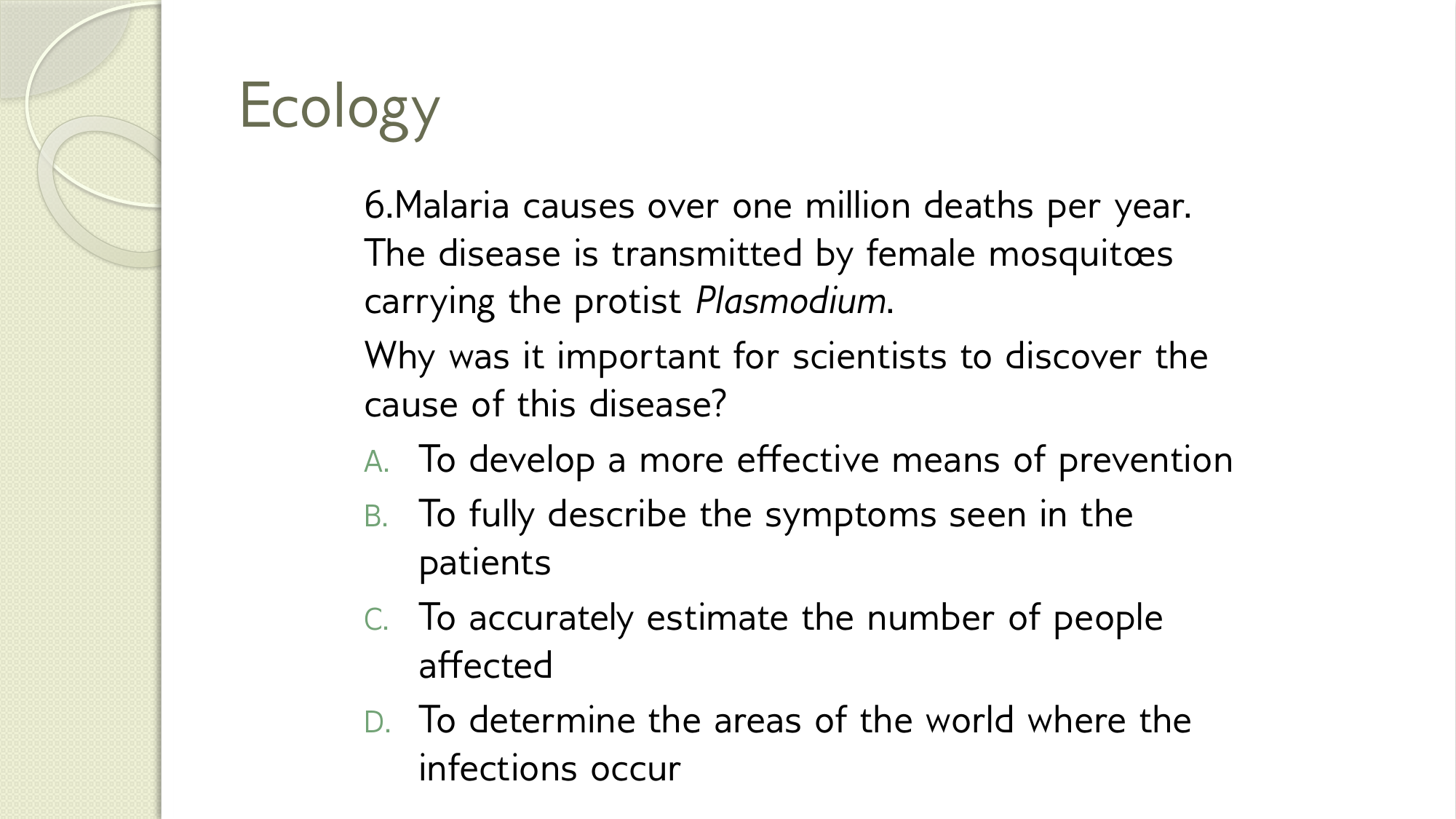

# Ecology
6.Malaria causes over one million deaths per year. The disease is transmitted by female mosquitoes carrying the protist Plasmodium.
Why was it important for scientists to discover the cause of this disease?
To develop a more effective means of prevention
To fully describe the symptoms seen in the patients
To accurately estimate the number of people affected
To determine the areas of the world where the infections occur